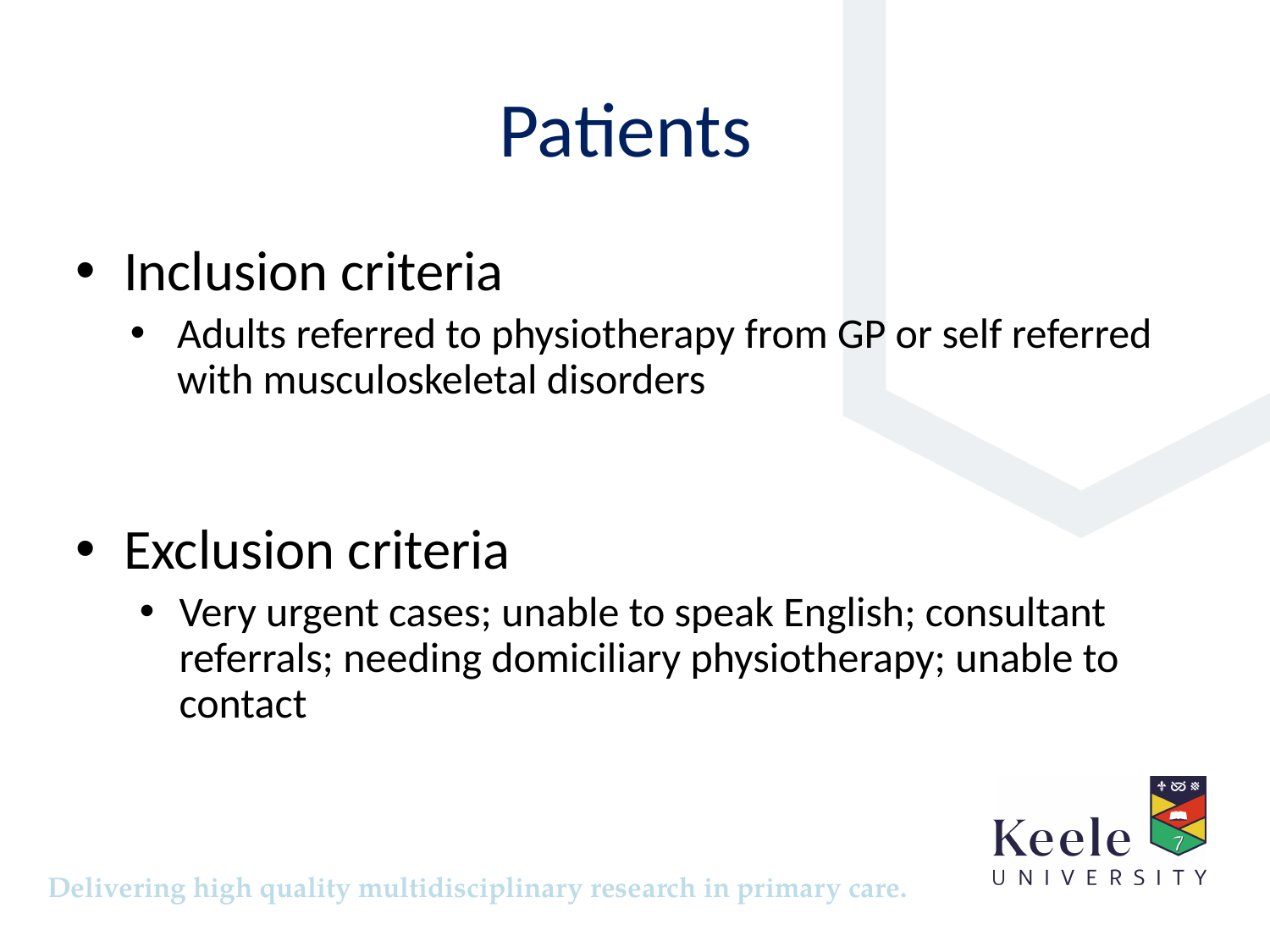

# Patients
Inclusion criteria
Adults referred to physiotherapy from GP or self referred with musculoskeletal disorders

Exclusion criteria
Very urgent cases; unable to speak English; consultant referrals; needing domiciliary physiotherapy; unable to contact